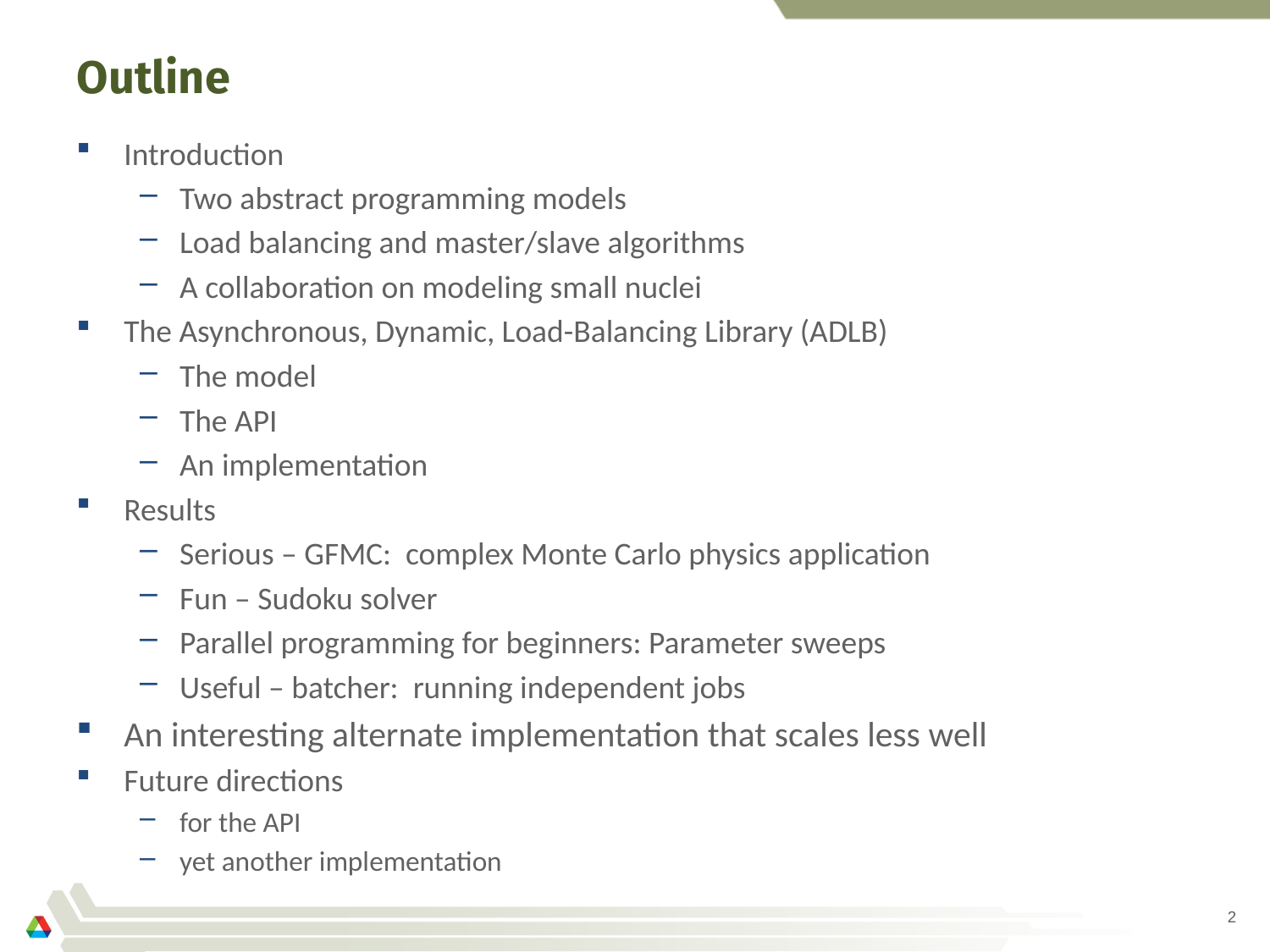

# Outline
Introduction
Two abstract programming models
Load balancing and master/slave algorithms
A collaboration on modeling small nuclei
The Asynchronous, Dynamic, Load-Balancing Library (ADLB)
The model
The API
An implementation
Results
Serious – GFMC:  complex Monte Carlo physics application
Fun – Sudoku solver
Parallel programming for beginners: Parameter sweeps
Useful – batcher:  running independent jobs
An interesting alternate implementation that scales less well
Future directions
for the API
yet another implementation
2